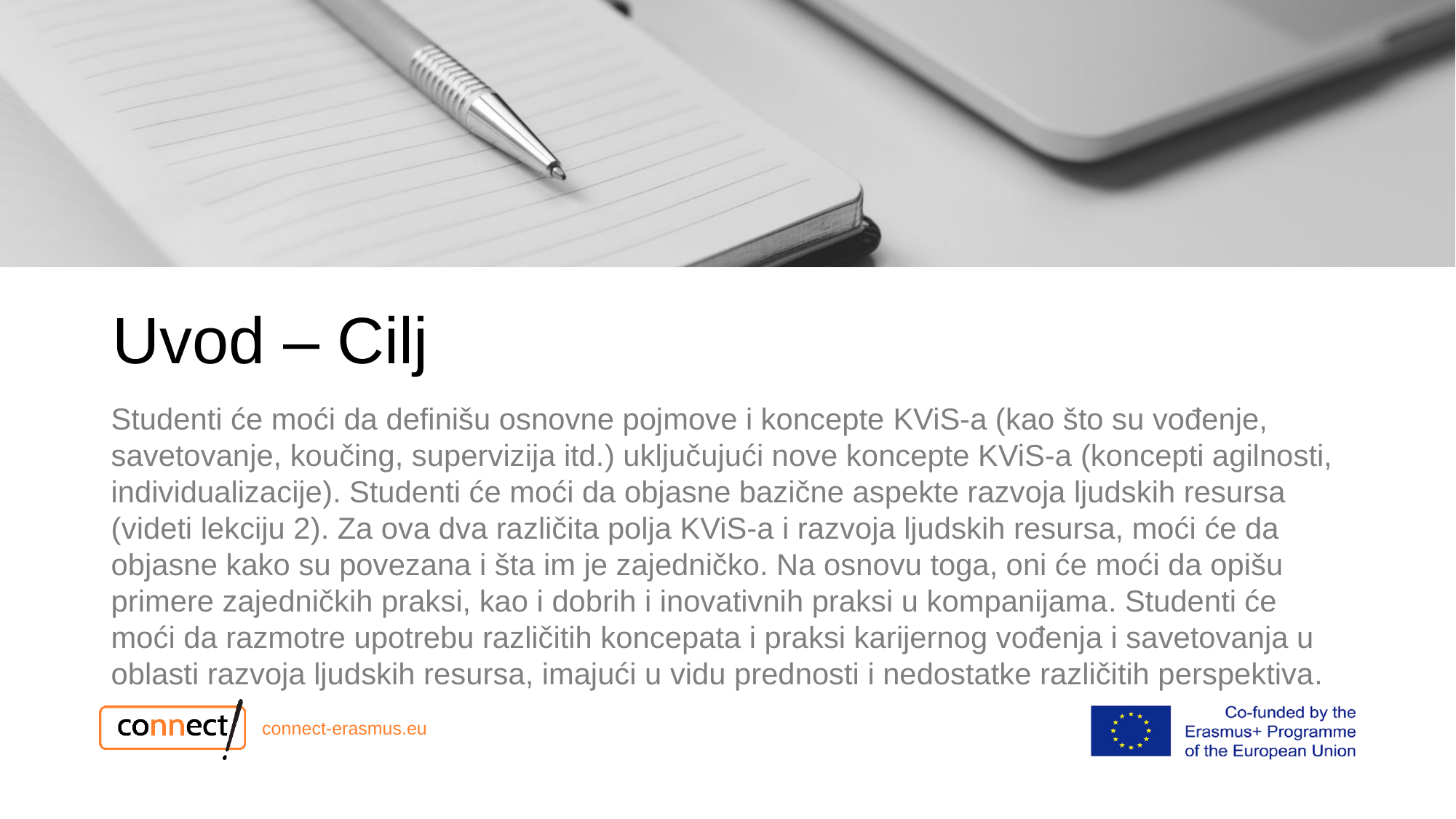

# Uvod – Cilj
Studenti će moći da definišu osnovne pojmove i koncepte KViS-a (kao što su vođenje, savetovanje, koučing, supervizija itd.) uključujući nove koncepte KViS-a (koncepti agilnosti, individualizacije). Studenti će moći da objasne bazične aspekte razvoja ljudskih resursa (videti lekciju 2). Za ova dva različita polja KViS-a i razvoja ljudskih resursa, moći će da objasne kako su povezana i šta im je zajedničko. Na osnovu toga, oni će moći da opišu primere zajedničkih praksi, kao i dobrih i inovativnih praksi u kompanijama. Studenti će moći da razmotre upotrebu različitih koncepata i praksi karijernog vođenja i savetovanja u oblasti razvoja ljudskih resursa, imajući u vidu prednosti i nedostatke različitih perspektiva.
connect-erasmus.eu